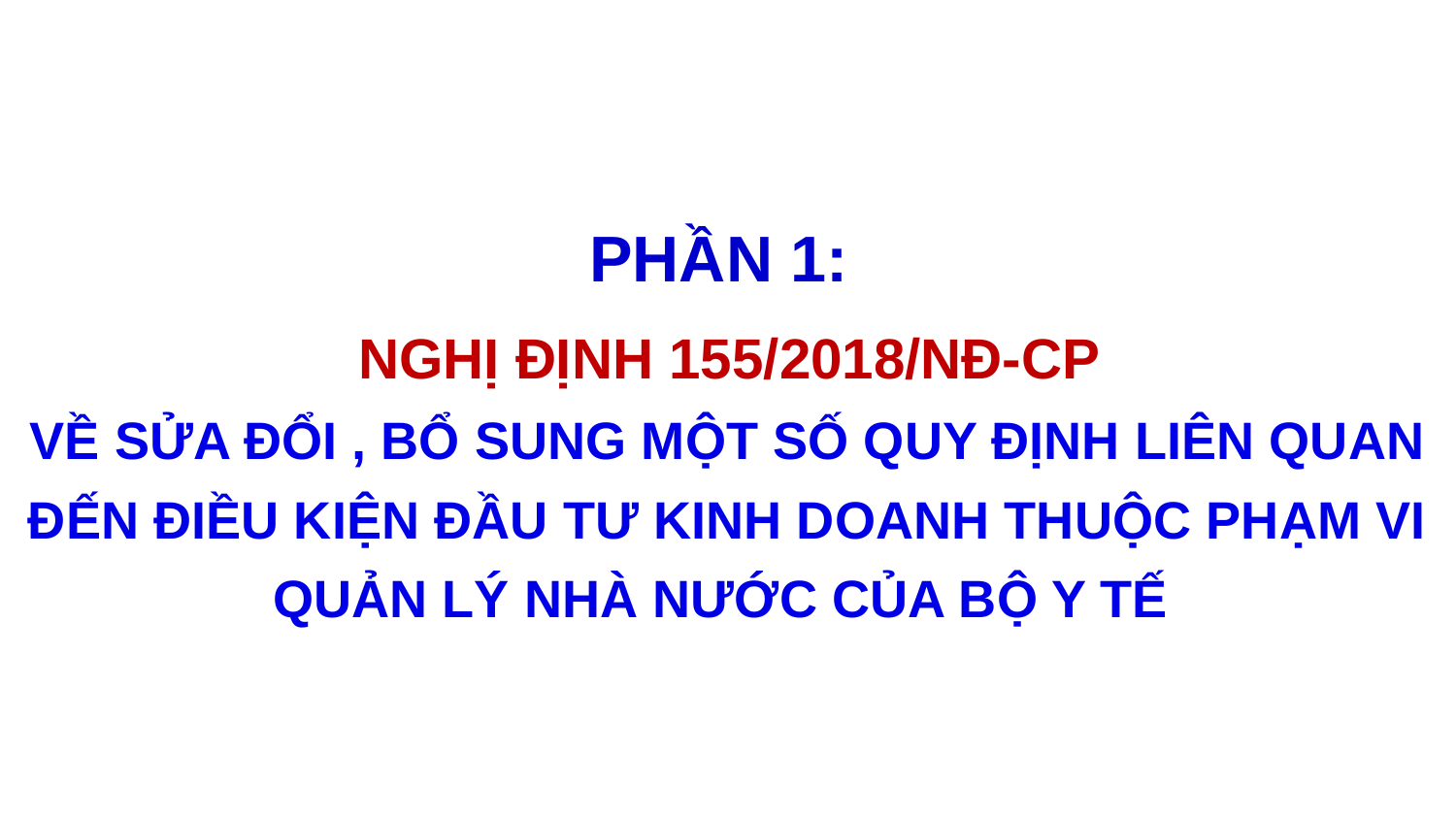

PHẦN 1:
 NGHỊ ĐỊNH 155/2018/NĐ-CP
VỀ SỬA ĐỔI , BỔ SUNG MỘT SỐ QUY ĐỊNH LIÊN QUAN ĐẾN ĐIỀU KIỆN ĐẦU TƯ KINH DOANH THUỘC PHẠM VI QUẢN LÝ NHÀ NƯỚC CỦA BỘ Y TẾ